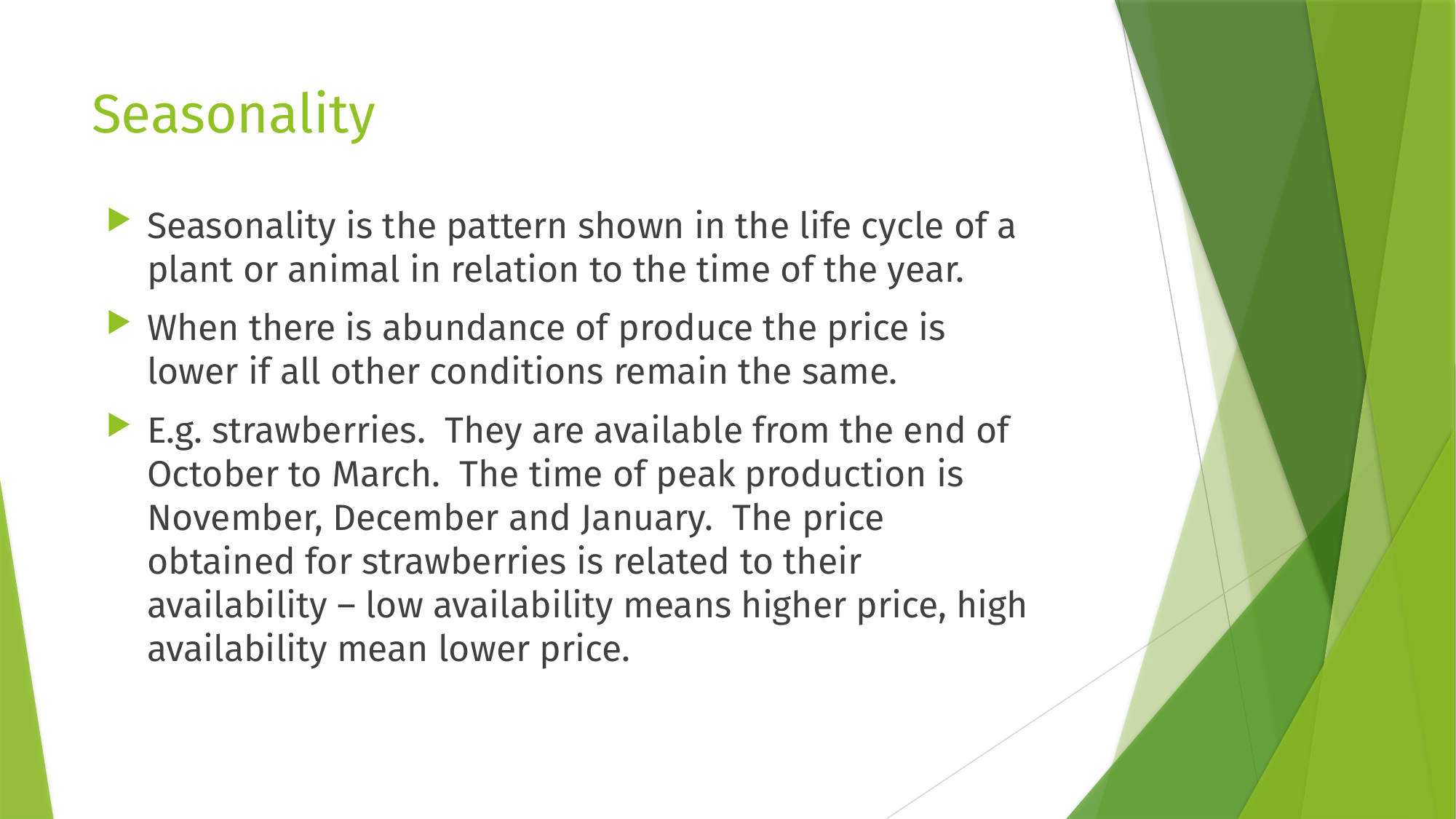

# Seasonality
Seasonality is the pattern shown in the life cycle of a plant or animal in relation to the time of the year.
When there is abundance of produce the price is lower if all other conditions remain the same.
E.g. strawberries.  They are available from the end of October to March.  The time of peak production is November, December and January.  The price obtained for strawberries is related to their availability – low availability means higher price, high availability mean lower price.